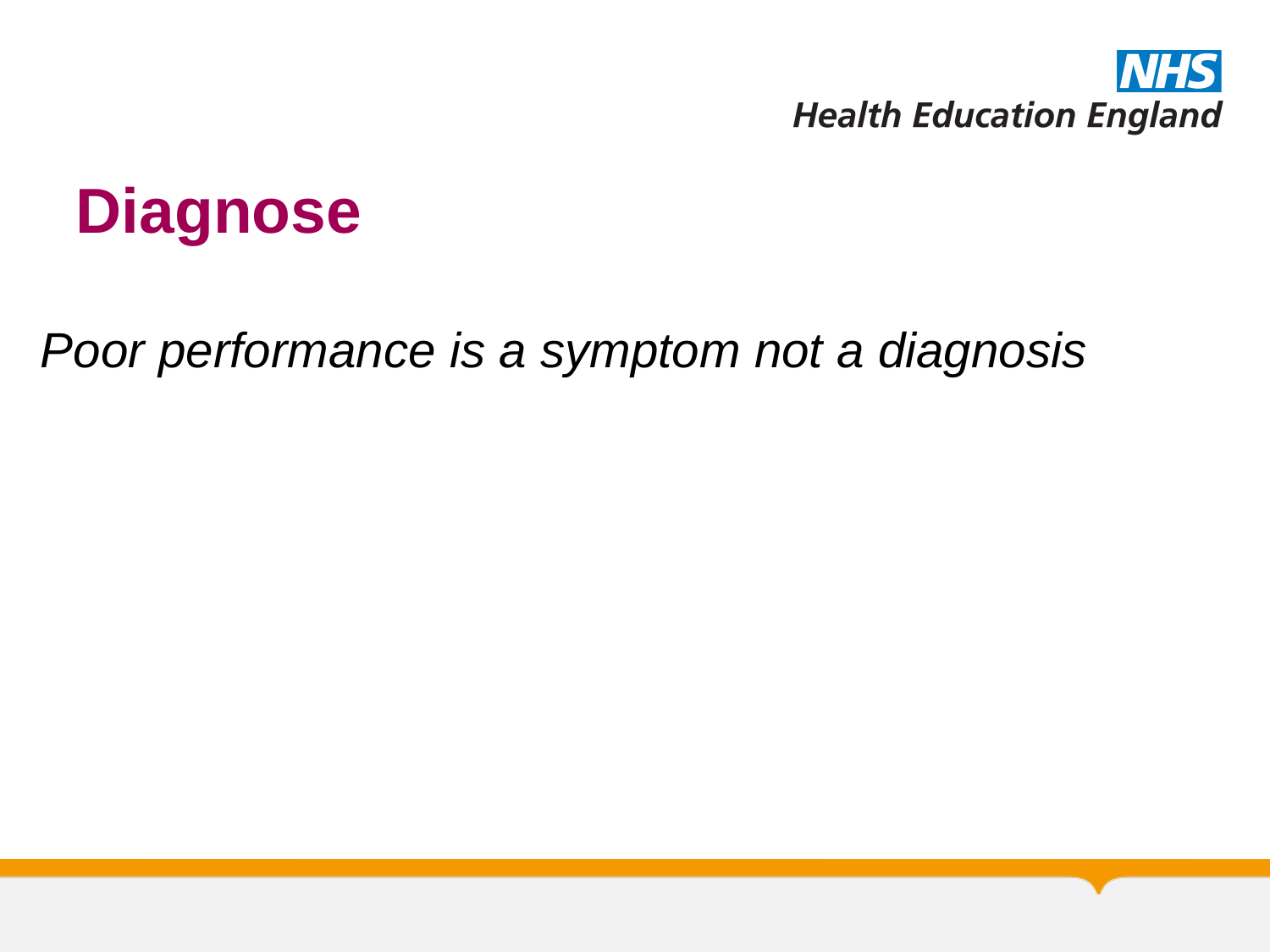

# Diagnose
Poor performance is a symptom not a diagnosis